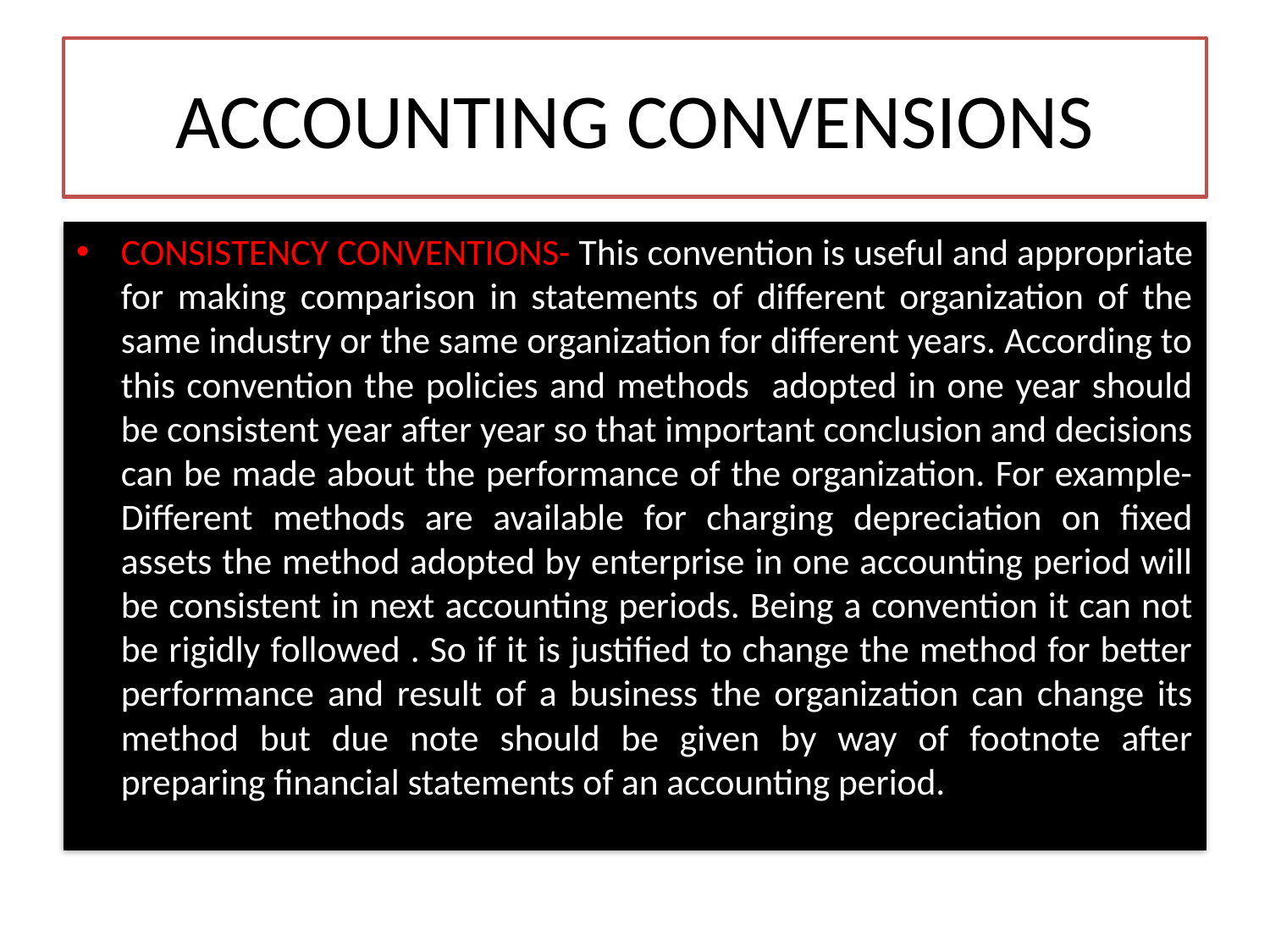

# ACCOUNTING CONVENSIONS
CONSISTENCY CONVENTIONS- This convention is useful and appropriate for making comparison in statements of different organization of the same industry or the same organization for different years. According to this convention the policies and methods  adopted in one year should be consistent year after year so that important conclusion and decisions can be made about the performance of the organization. For example- Different methods are available for charging depreciation on fixed assets the method adopted by enterprise in one accounting period will be consistent in next accounting periods. Being a convention it can not be rigidly followed . So if it is justified to change the method for better performance and result of a business the organization can change its method but due note should be given by way of footnote after preparing financial statements of an accounting period.